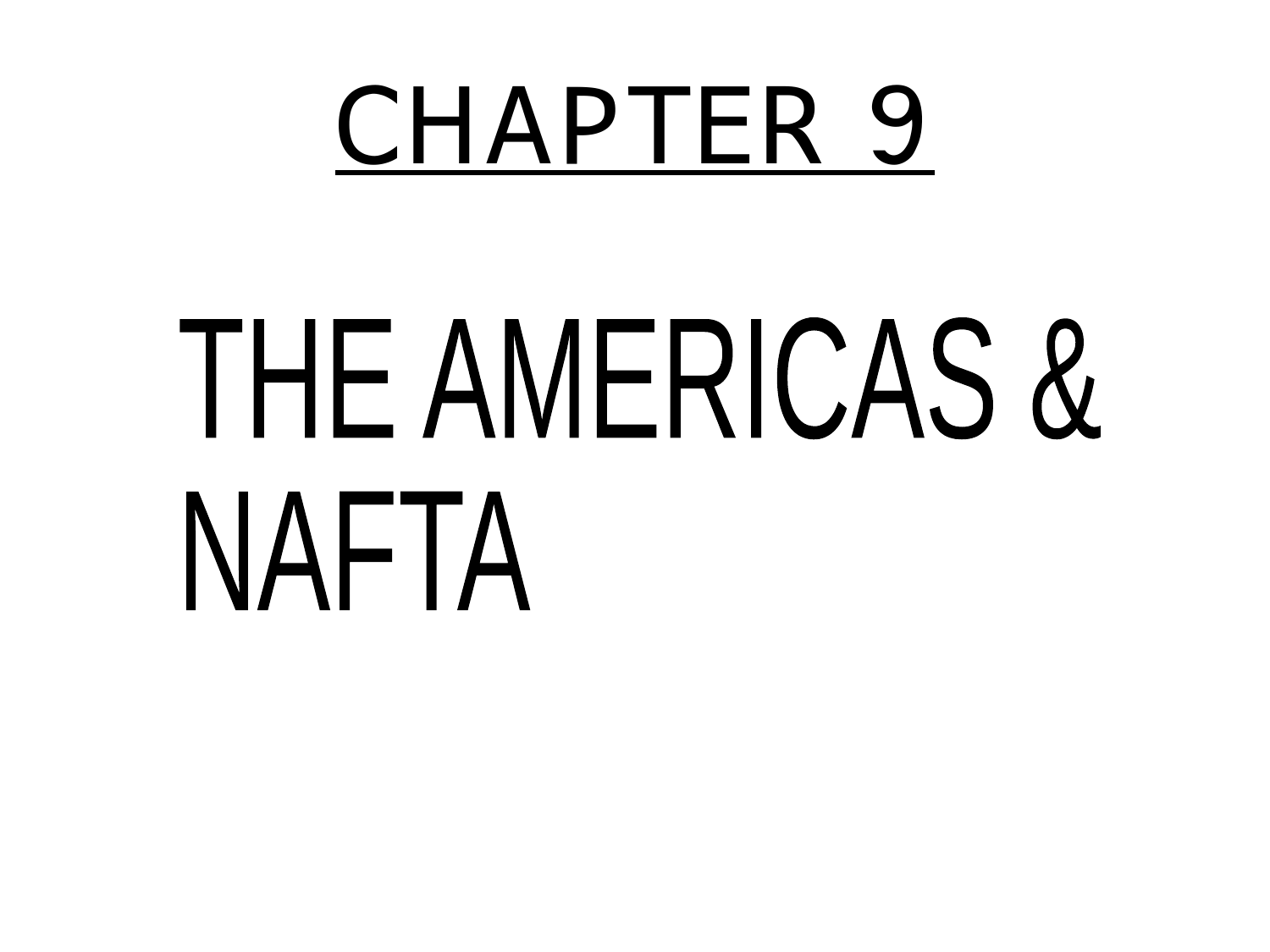

# CHAPTER 9
THE AMERICAS &
NAFTA